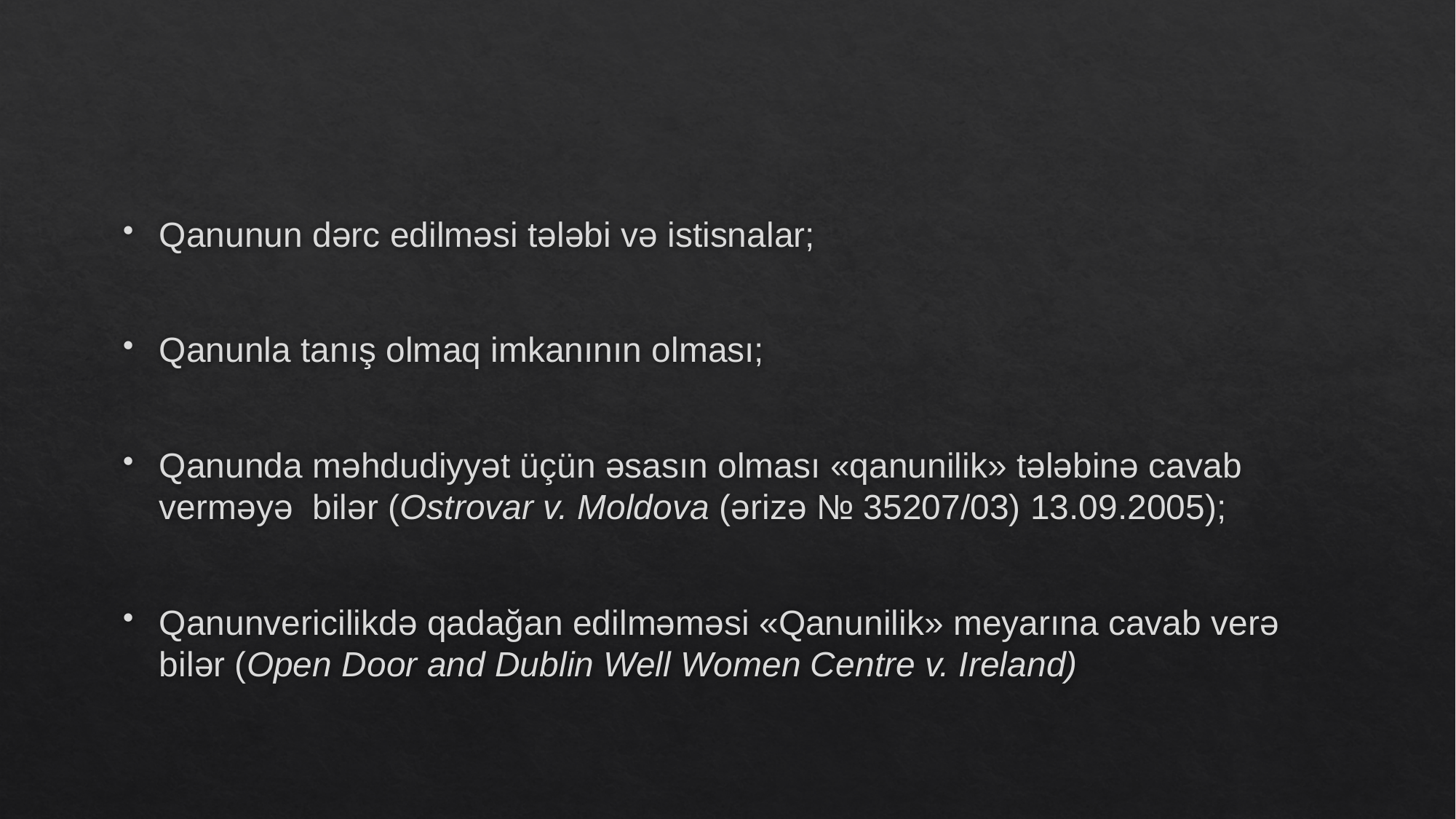

Qanunun dərc edilməsi tələbi və istisnalar;

Qanunla tanış olmaq imkanının olması;

Qanunda məhdudiyyət üçün əsasın olması «qanunilik» tələbinə cavab verməyə  bilər (Ostrovar v. Moldova (ərizə № 35207/03) 13.09.2005);

Qanunvericilikdə qadağan edilməməsi «Qanunilik» meyarına cavab verə bilər (Open Door and Dublin Well Women Centre v. Ireland)